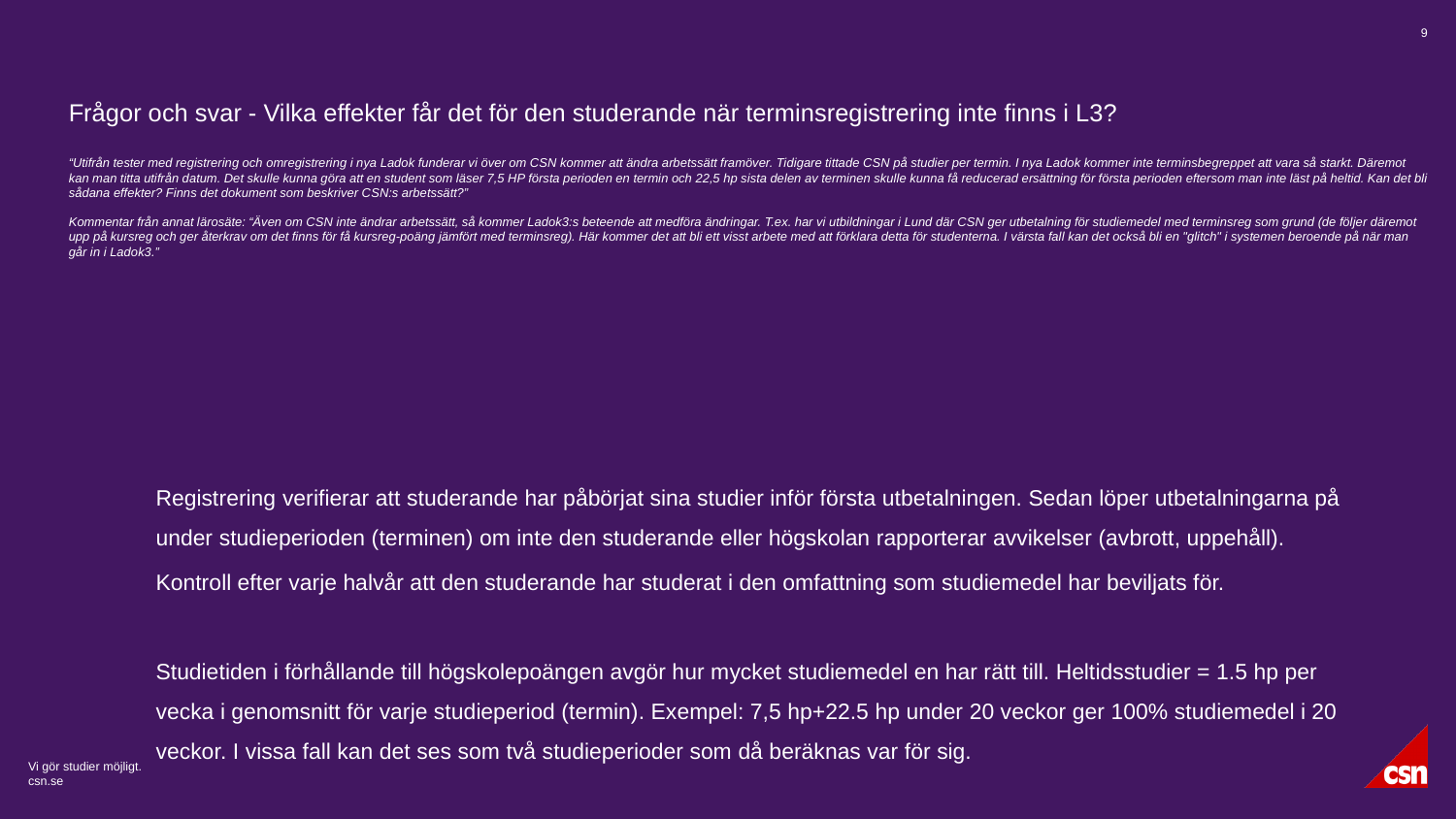

2017-11-15

9
Frågor och svar - Vilka effekter får det för den studerande när terminsregistrering inte finns i L3?
# “Utifrån tester med registrering och omregistrering i nya Ladok funderar vi över om CSN kommer att ändra arbetssätt framöver. Tidigare tittade CSN på studier per termin. I nya Ladok kommer inte terminsbegreppet att vara så starkt. Däremot kan man titta utifrån datum. Det skulle kunna göra att en student som läser 7,5 HP första perioden en termin och 22,5 hp sista delen av terminen skulle kunna få reducerad ersättning för första perioden eftersom man inte läst på heltid. Kan det bli sådana effekter? Finns det dokument som beskriver CSN:s arbetssätt?” Kommentar från annat lärosäte: “Även om CSN inte ändrar arbetssätt, så kommer Ladok3:s beteende att medföra ändringar. T.ex. har vi utbildningar i Lund där CSN ger utbetalning för studiemedel med terminsreg som grund (de följer däremot upp på kursreg och ger återkrav om det finns för få kursreg-poäng jämfört med terminsreg). Här kommer det att bli ett visst arbete med att förklara detta för studenterna. I värsta fall kan det också bli en "glitch" i systemen beroende på när man går in i Ladok3.”
Registrering verifierar att studerande har påbörjat sina studier inför första utbetalningen. Sedan löper utbetalningarna på under studieperioden (terminen) om inte den studerande eller högskolan rapporterar avvikelser (avbrott, uppehåll).
Kontroll efter varje halvår att den studerande har studerat i den omfattning som studiemedel har beviljats för.

Studietiden i förhållande till högskolepoängen avgör hur mycket studiemedel en har rätt till. Heltidsstudier = 1.5 hp per vecka i genomsnitt för varje studieperiod (termin). Exempel: 7,5 hp+22.5 hp under 20 veckor ger 100% studiemedel i 20 veckor. I vissa fall kan det ses som två studieperioder som då beräknas var för sig.